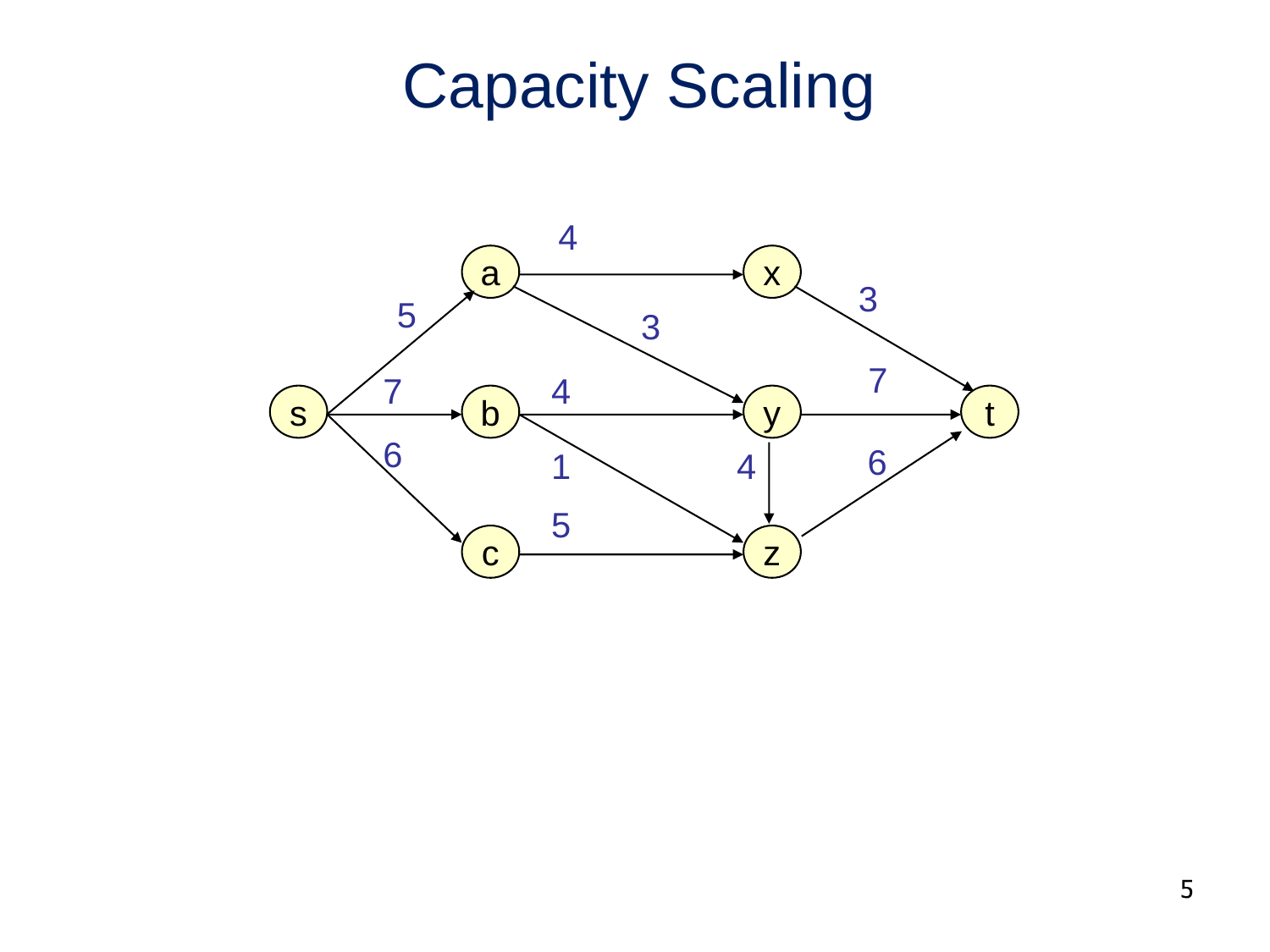

# Capacity Scaling
4
a
x
3

5

3
7
7
4
s
b
y
t

6

6
1
4

5
c
z

5